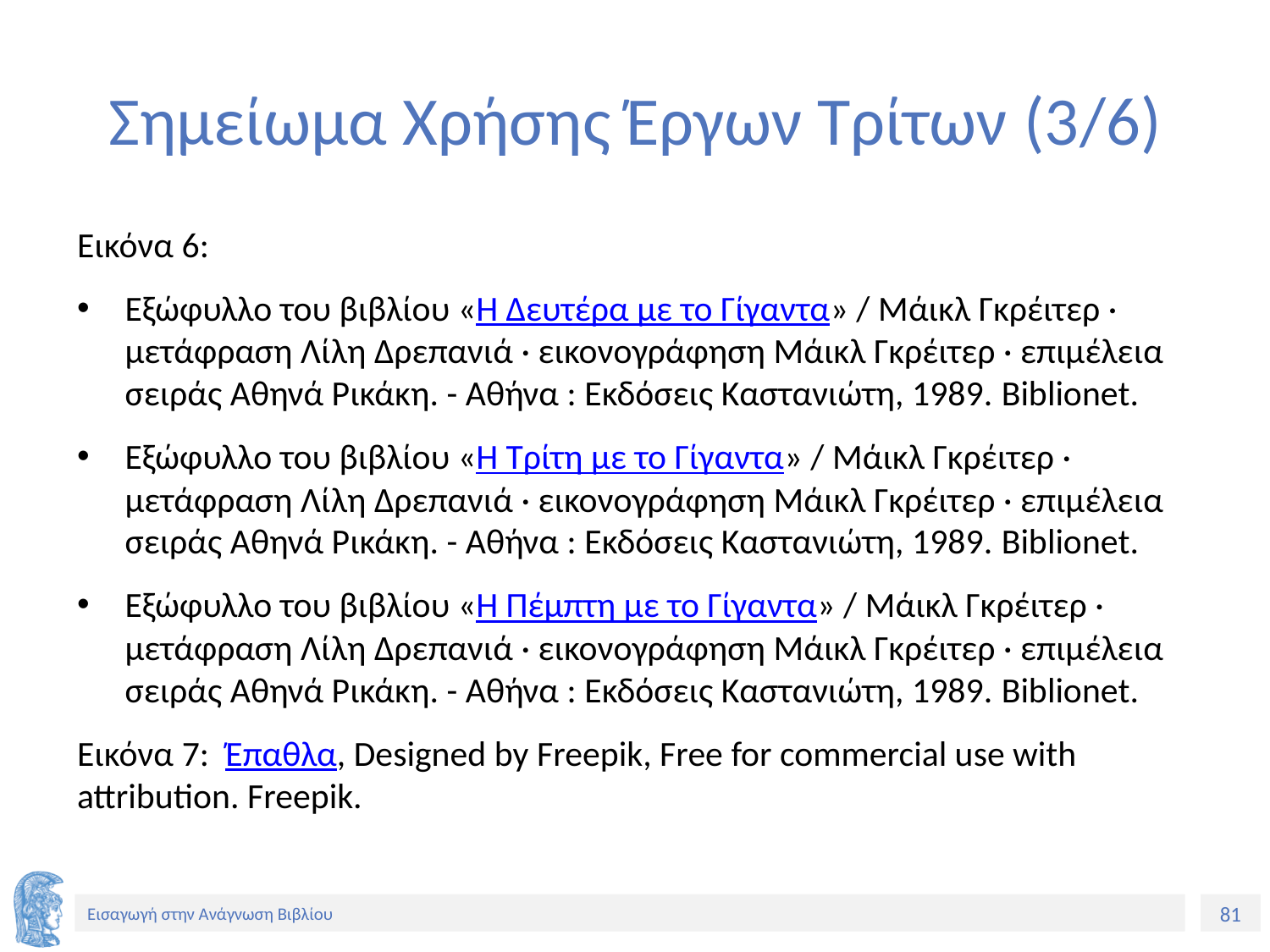

# Σημείωμα Χρήσης Έργων Τρίτων (3/6)
Εικόνα 6:
Εξώφυλλο του βιβλίου «Η Δευτέρα με το Γίγαντα» / Μάικλ Γκρέιτερ · μετάφραση Λίλη Δρεπανιά · εικονογράφηση Μάικλ Γκρέιτερ · επιμέλεια σειράς Αθηνά Ρικάκη. - Αθήνα : Εκδόσεις Καστανιώτη, 1989. Biblionet.
Εξώφυλλο του βιβλίου «Η Τρίτη με το Γίγαντα» / Μάικλ Γκρέιτερ · μετάφραση Λίλη Δρεπανιά · εικονογράφηση Μάικλ Γκρέιτερ · επιμέλεια σειράς Αθηνά Ρικάκη. - Αθήνα : Εκδόσεις Καστανιώτη, 1989. Biblionet.
Εξώφυλλο του βιβλίου «Η Πέμπτη με το Γίγαντα» / Μάικλ Γκρέιτερ · μετάφραση Λίλη Δρεπανιά · εικονογράφηση Μάικλ Γκρέιτερ · επιμέλεια σειράς Αθηνά Ρικάκη. - Αθήνα : Εκδόσεις Καστανιώτη, 1989. Biblionet.
Εικόνα 7:  Έπαθλα, Designed by Freepik, Free for commercial use with attribution. Freepik.